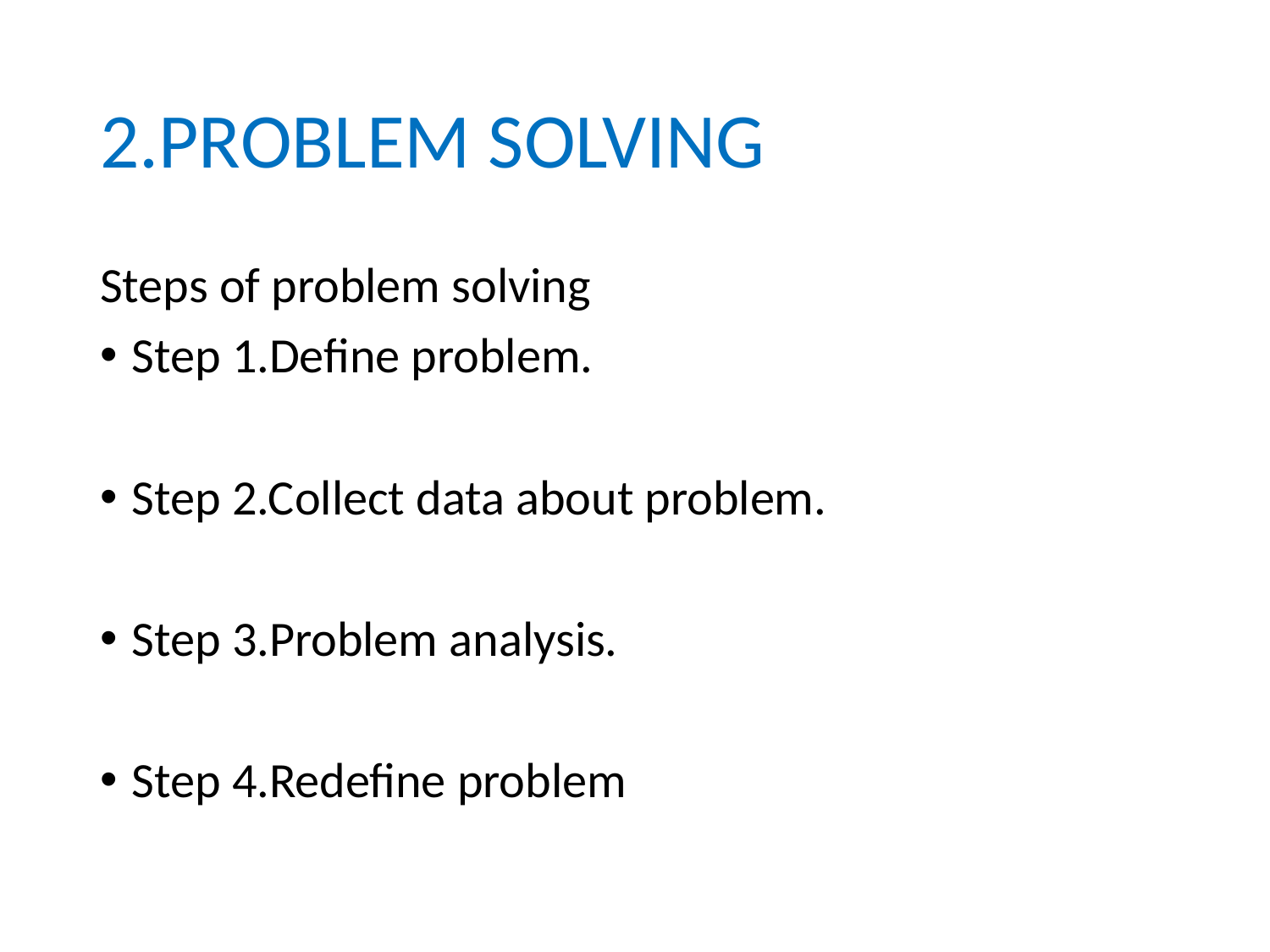

# 2.PROBLEM SOLVING
Steps of problem solving
Step 1.Define problem.

Step 2.Collect data about problem.

Step 3.Problem analysis.

Step 4.Redefine problem